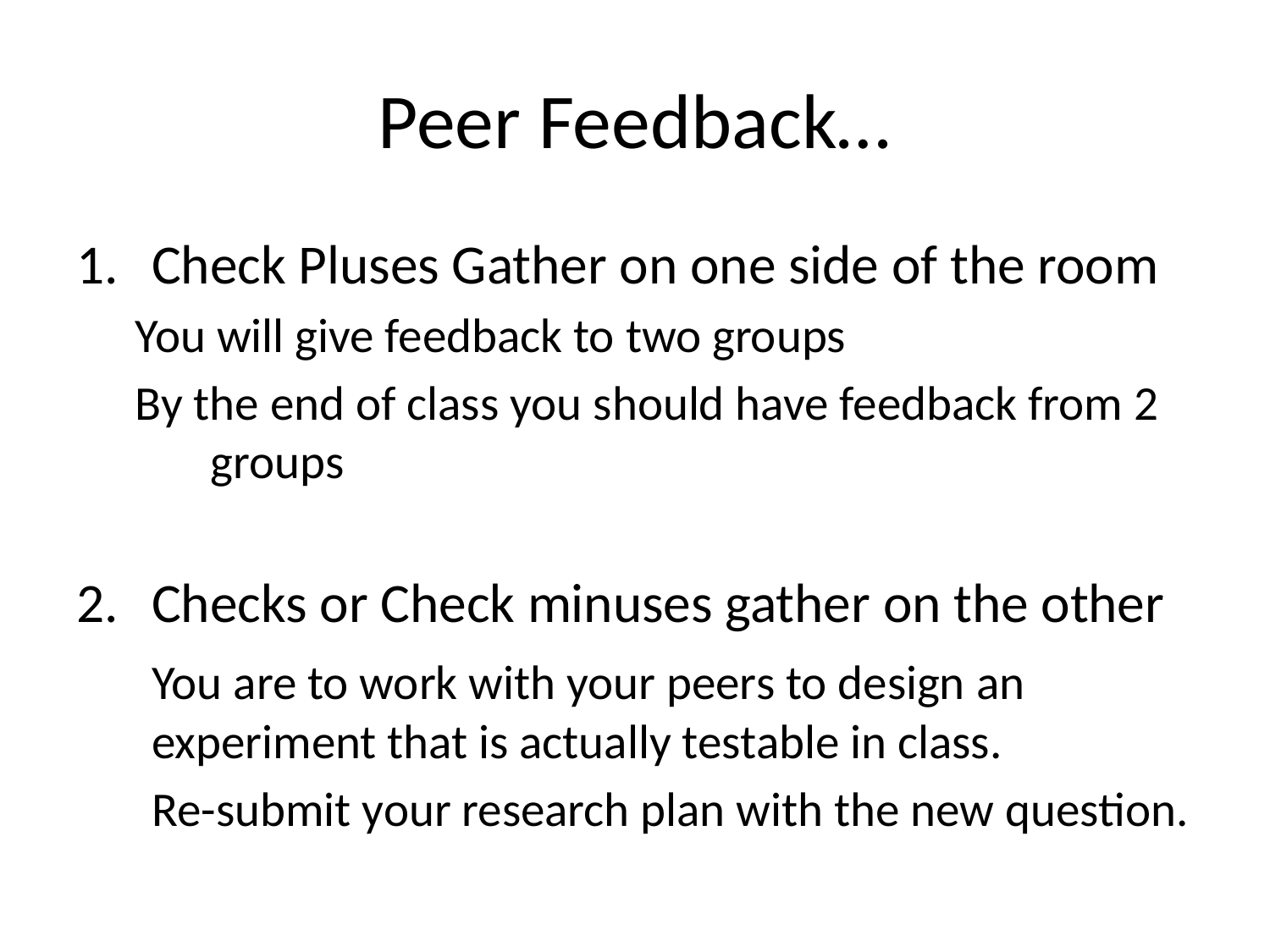

# Peer Feedback…
Check Pluses Gather on one side of the room
You will give feedback to two groups
By the end of class you should have feedback from 2 groups

Checks or Check minuses gather on the other
	You are to work with your peers to design an experiment that is actually testable in class.
	Re-submit your research plan with the new question.